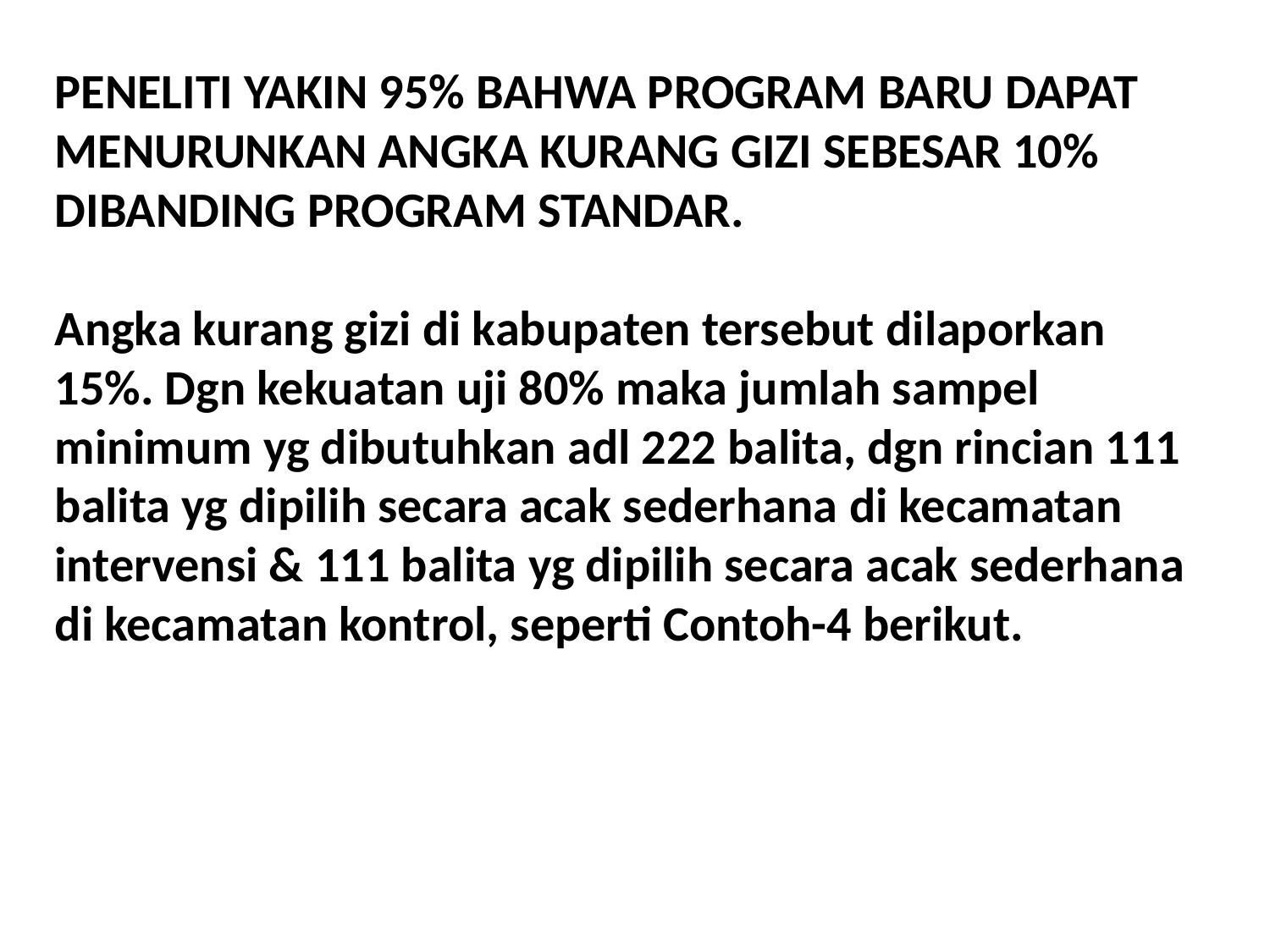

Peneliti yakin 95% bahwa program baru dapat menurunkan angka kurang gizi sebesar 10% dibanding program standar.

Angka kurang gizi di kabupaten tersebut dilaporkan 15%. Dgn kekuatan uji 80% maka jumlah sampel minimum yg dibutuhkan adl 222 balita, dgn rincian 111 balita yg dipilih secara acak sederhana di kecamatan intervensi & 111 balita yg dipilih secara acak sederhana di kecamatan kontrol, seperti Contoh-4 berikut.